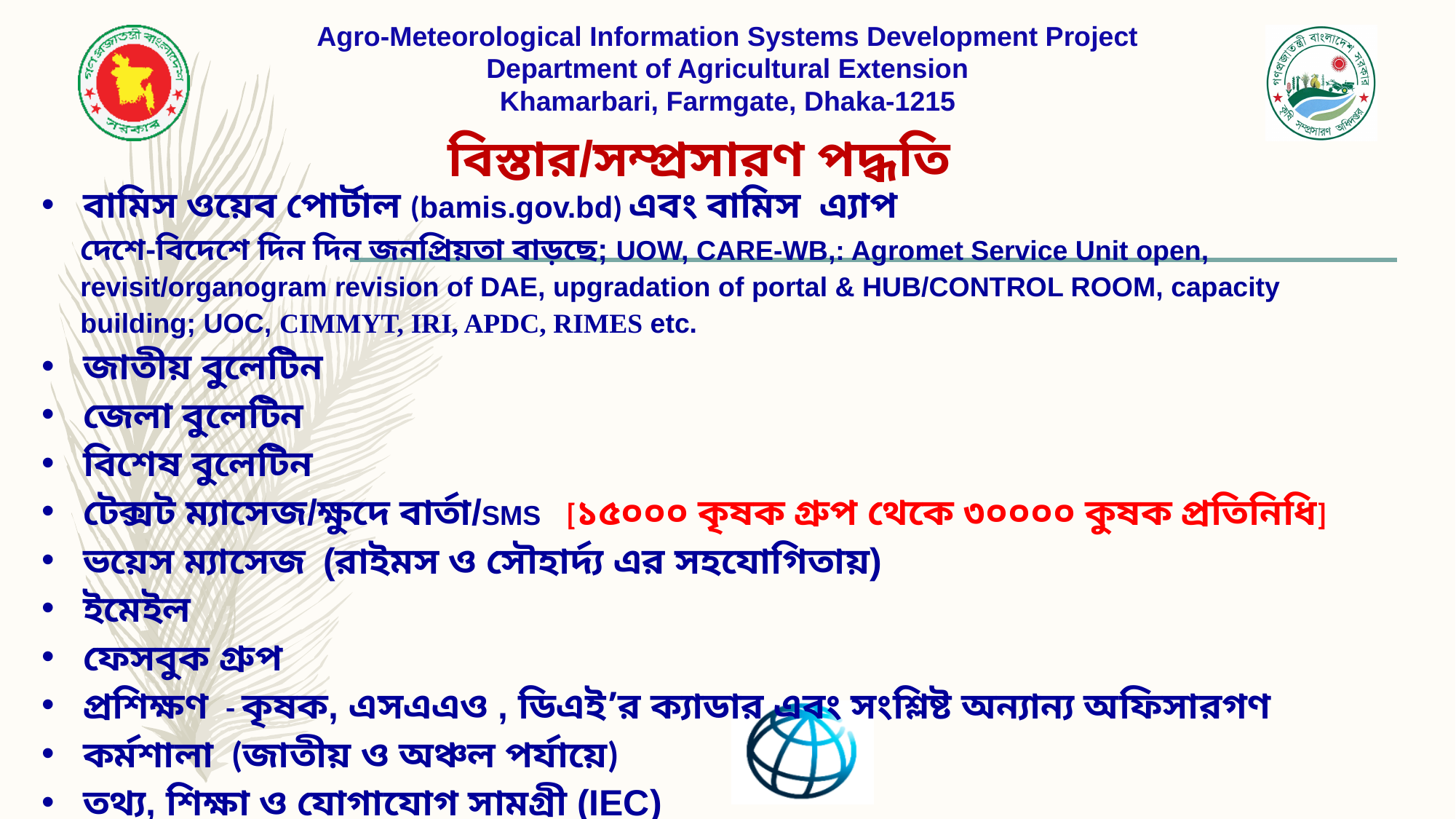

বিস্তার/সম্প্রসারণ পদ্ধতি
বামিস ওয়েব পোর্টাল (bamis.gov.bd) এবং বামিস  এ্যাপ
দেশে-বিদেশে দিন দিন জনপ্রিয়তা বাড়ছে; UOW, CARE-WB,: Agromet Service Unit open, revisit/organogram revision of DAE, upgradation of portal & HUB/CONTROL ROOM, capacity building; UOC, ‍CIMMYT, IRI, APDC, RIMES etc.
জাতীয় বুলেটিন
জেলা বুলেটিন
বিশেষ বুলেটিন
টেক্সট ম্যাসেজ/ক্ষুদে বার্তা/SMS   [১৫০০০ কৃষক গ্রুপ থেকে ৩০০০০ কুষক প্রতিনিধি]
ভয়েস ম্যাসেজ  (রাইমস ও সৌহার্দ্য এর সহযোগিতায়)
ইমেইল
ফেসবুক গ্রুপ
প্রশিক্ষণ  - কৃষক, এসএএও , ডিএই’র ক্যাডার এবং সংশ্লিষ্ট অন্যান্য অফিসারগণ
কর্মশালা  (জাতীয় ও অঞ্চল পর্যায়ে)
তথ্য, শিক্ষা ও যোগাযোগ সামগ্রী (IEC)